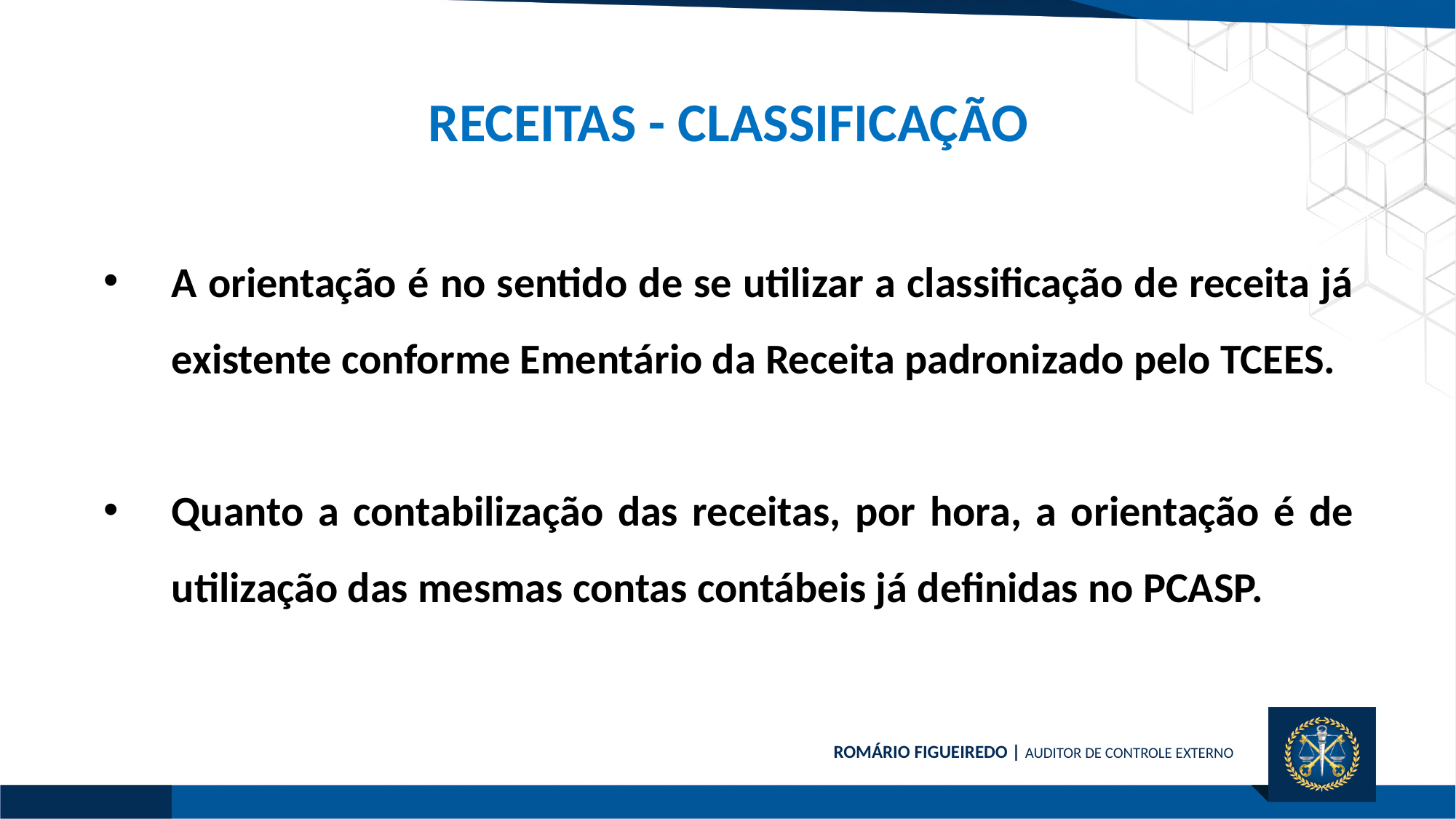

RECEITAS - CLASSIFICAÇÃO

A orientação é no sentido de se utilizar a classificação de receita já existente conforme Ementário da Receita padronizado pelo TCEES.

Quanto a contabilização das receitas, por hora, a orientação é de utilização das mesmas contas contábeis já definidas no PCASP.

ROMÁRIO FIGUEIREDO | AUDITOR DE CONTROLE EXTERNO